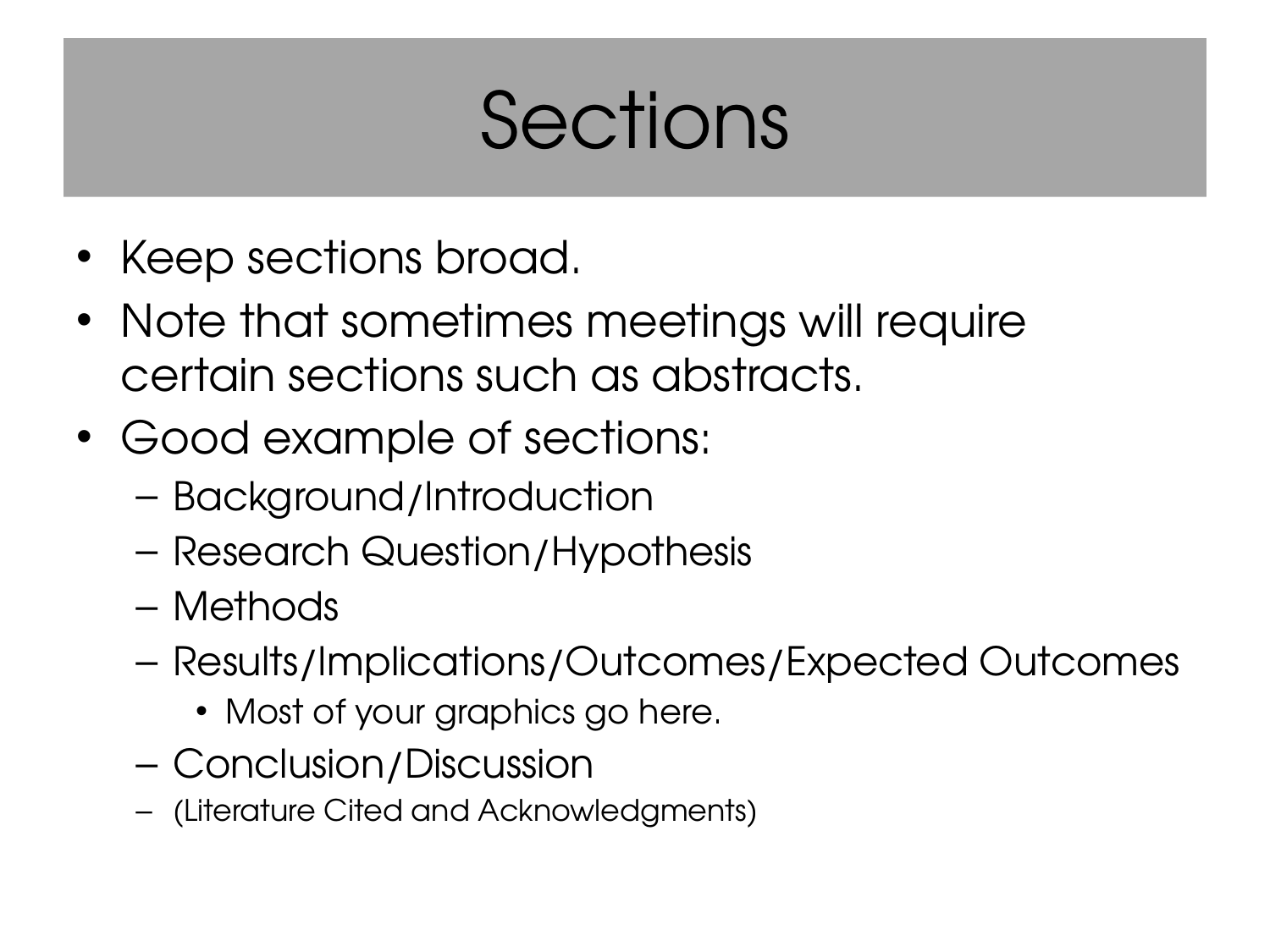

# Sections
Keep sections broad.
Note that sometimes meetings will require certain sections such as abstracts.
Good example of sections:
Background/Introduction
Research Question/Hypothesis
Methods
Results/Implications/Outcomes/Expected Outcomes
Most of your graphics go here.
Conclusion/Discussion
(Literature Cited and Acknowledgments)